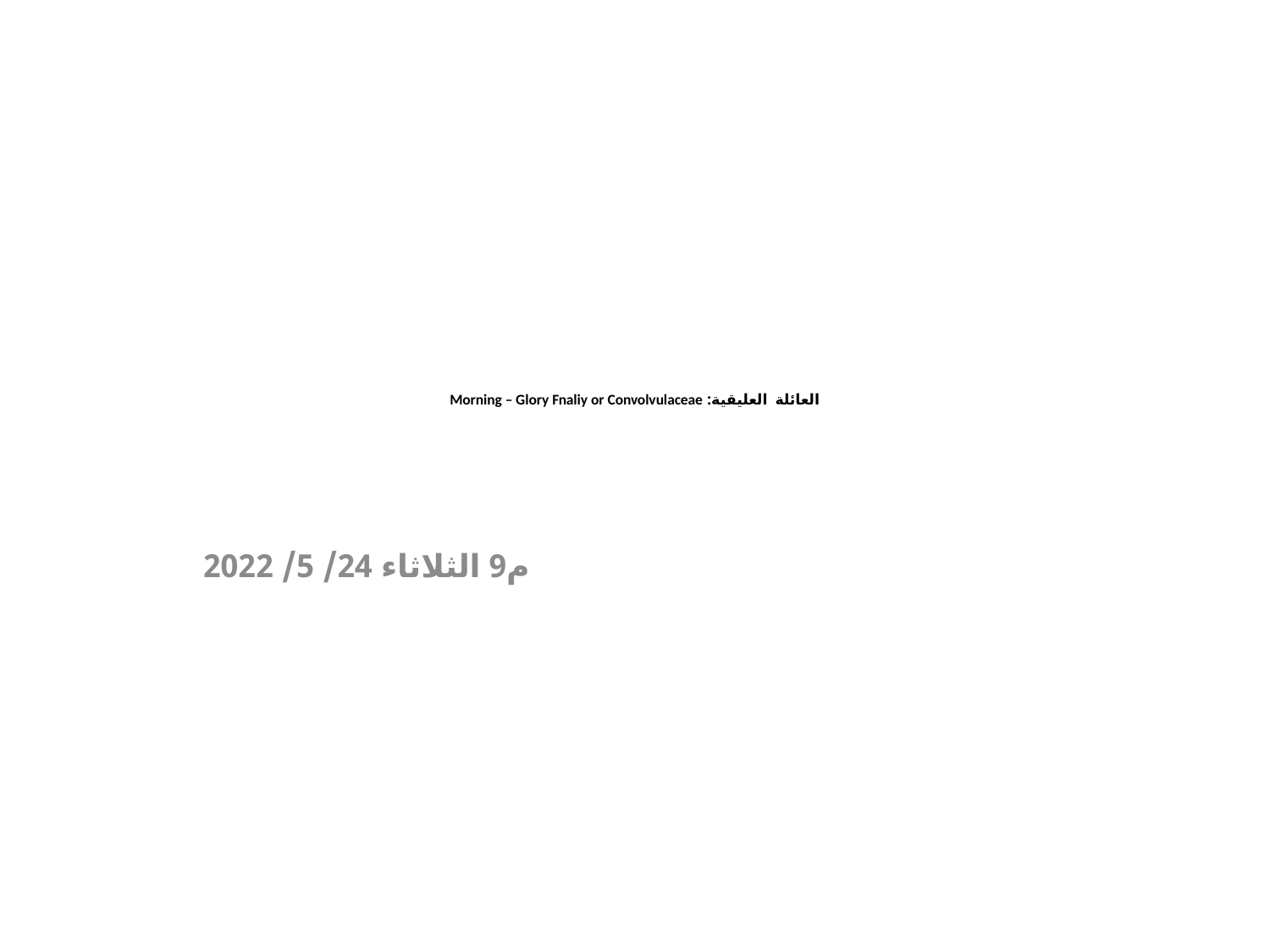

# العائلة  العليقية: Morning – Glory Fnaliy or Convolvulaceae
م9 الثلاثاء 24/ 5/ 2022